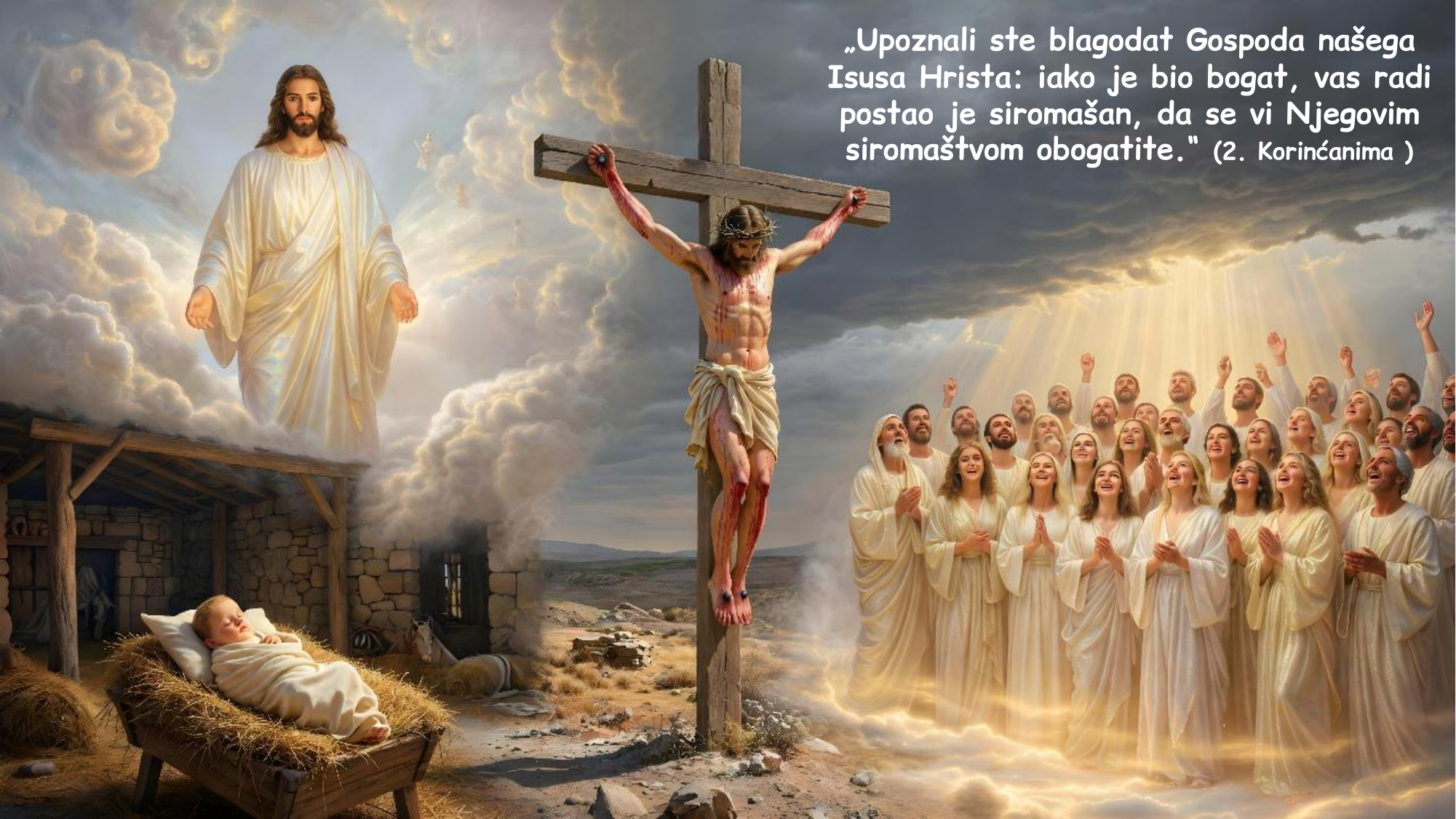

„Upoznali ste blagodat Gospoda našega Isusa Hrista: iako je bio bogat, vas radi postao je siromašan, da se vi Njegovim siromaštvom obogatite.“ (2. Korinćanima )